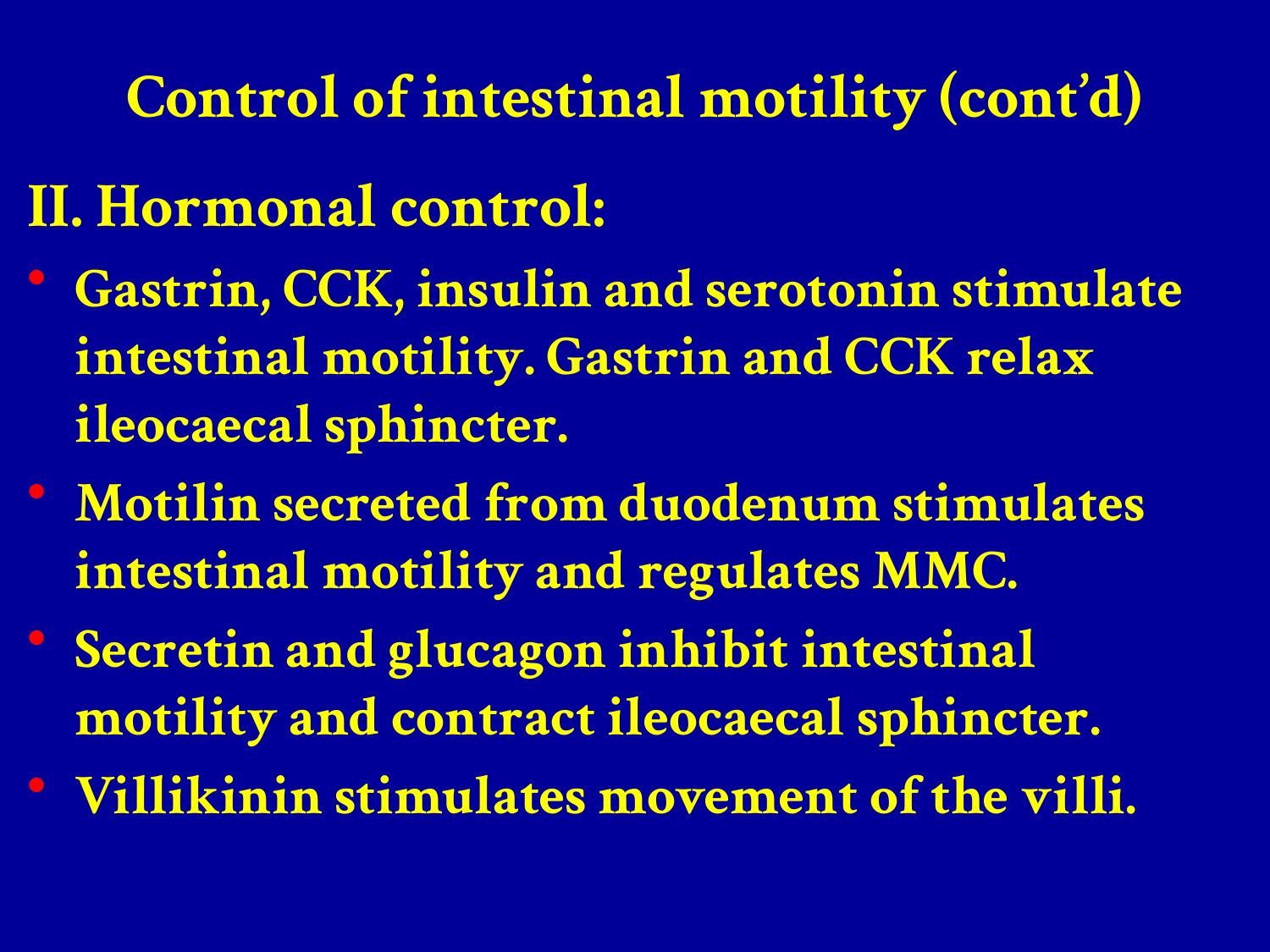

# Control of intestinal motility (cont’d)
II. Hormonal control:
Gastrin, CCK, insulin and serotonin stimulate intestinal motility. Gastrin and CCK relax ileocaecal sphincter.
Motilin secreted from duodenum stimulates intestinal motility and regulates MMC.
Secretin and glucagon inhibit intestinal motility and contract ileocaecal sphincter.
Villikinin stimulates movement of the villi.